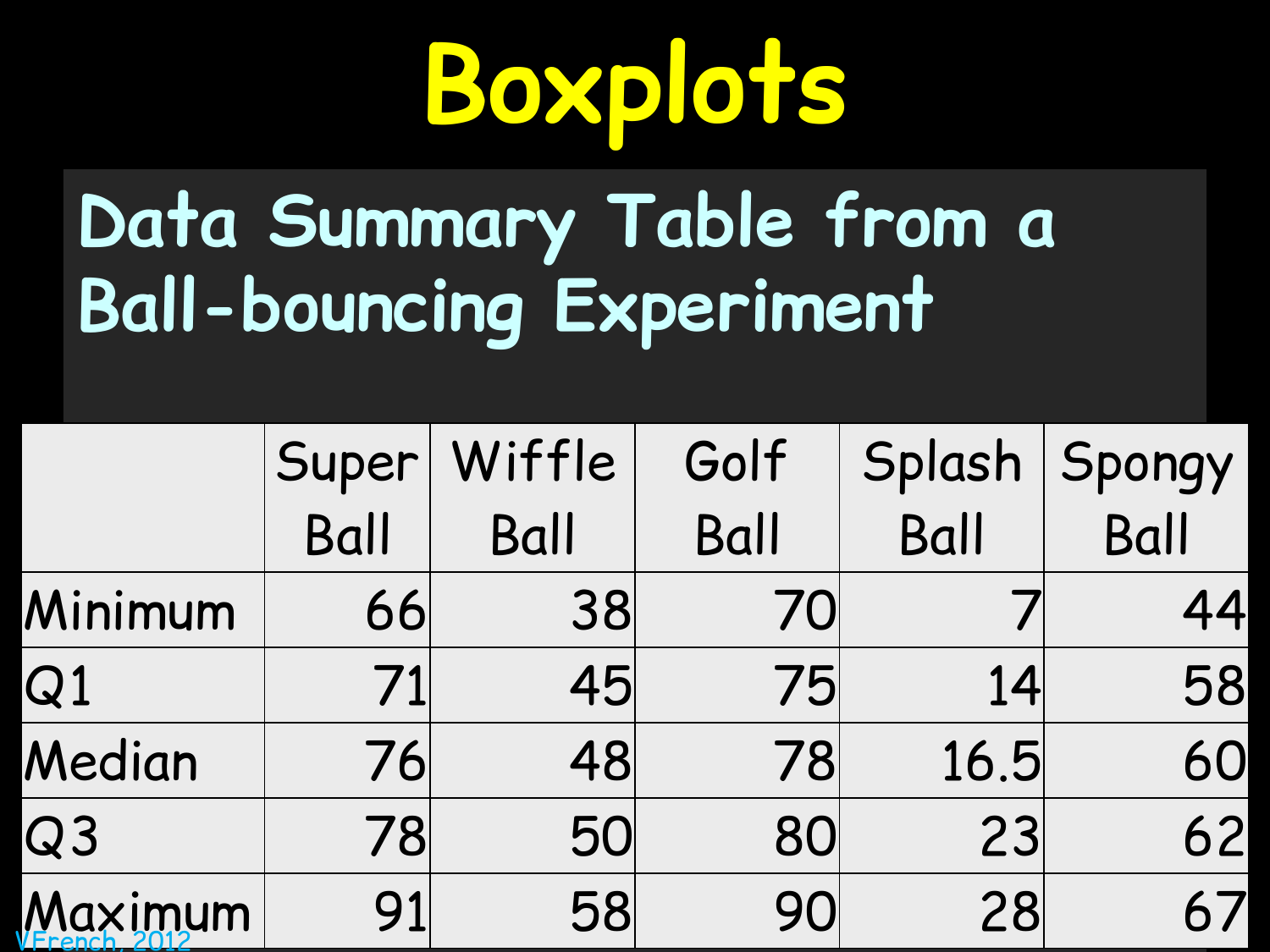

# Boxplots
Data Summary Table from a Ball-bouncing Experiment
|  | Super Ball | Wiffle Ball | Golf Ball | Splash Ball | SpongyBall |
| --- | --- | --- | --- | --- | --- |
| Minimum | 66 | 38 | 70 | 7 | 44 |
| Q1 | 71 | 45 | 75 | 14 | 58 |
| Median | 76 | 48 | 78 | 16.5 | 60 |
| Q3 | 78 | 50 | 80 | 23 | 62 |
| Maximum | 91 | 58 | 90 | 28 | 67 |
VFrench, 2012